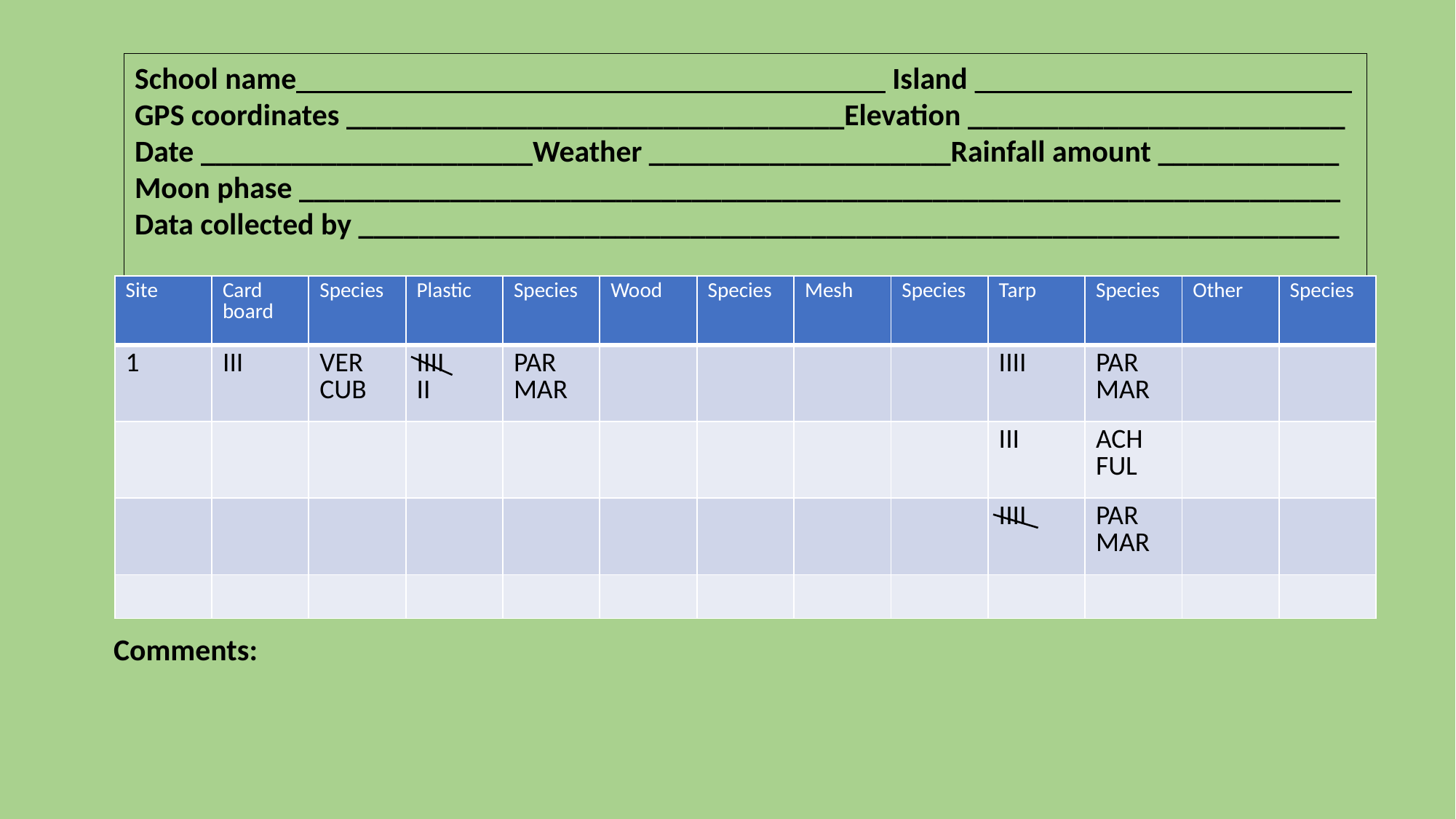

# Slide 4
School name_______________________________________ Island _________________________
GPS coordinates _________________________________Elevation _________________________
Date ______________________Weather ____________________Rainfall amount ____________
Moon phase _____________________________________________________________________
Data collected by _________________________________________________________________

| Site | Card board | Species | Plastic | Species | Wood | Species | Mesh | Species | Tarp | Species | Other | Species |
| --- | --- | --- | --- | --- | --- | --- | --- | --- | --- | --- | --- | --- |
| 1 | III | VER CUB | IIII II | PAR MAR |  |  |  |  | IIII | PAR MAR |  |  |
|  |  |  |  |  |  |  |  |  | III | ACH FUL |  |  |
|  |  |  |  |  |  |  |  |  | IIII | PAR MAR |  |  |
|  |  |  |  |  |  |  |  |  |  |  |  |  |
Comments: